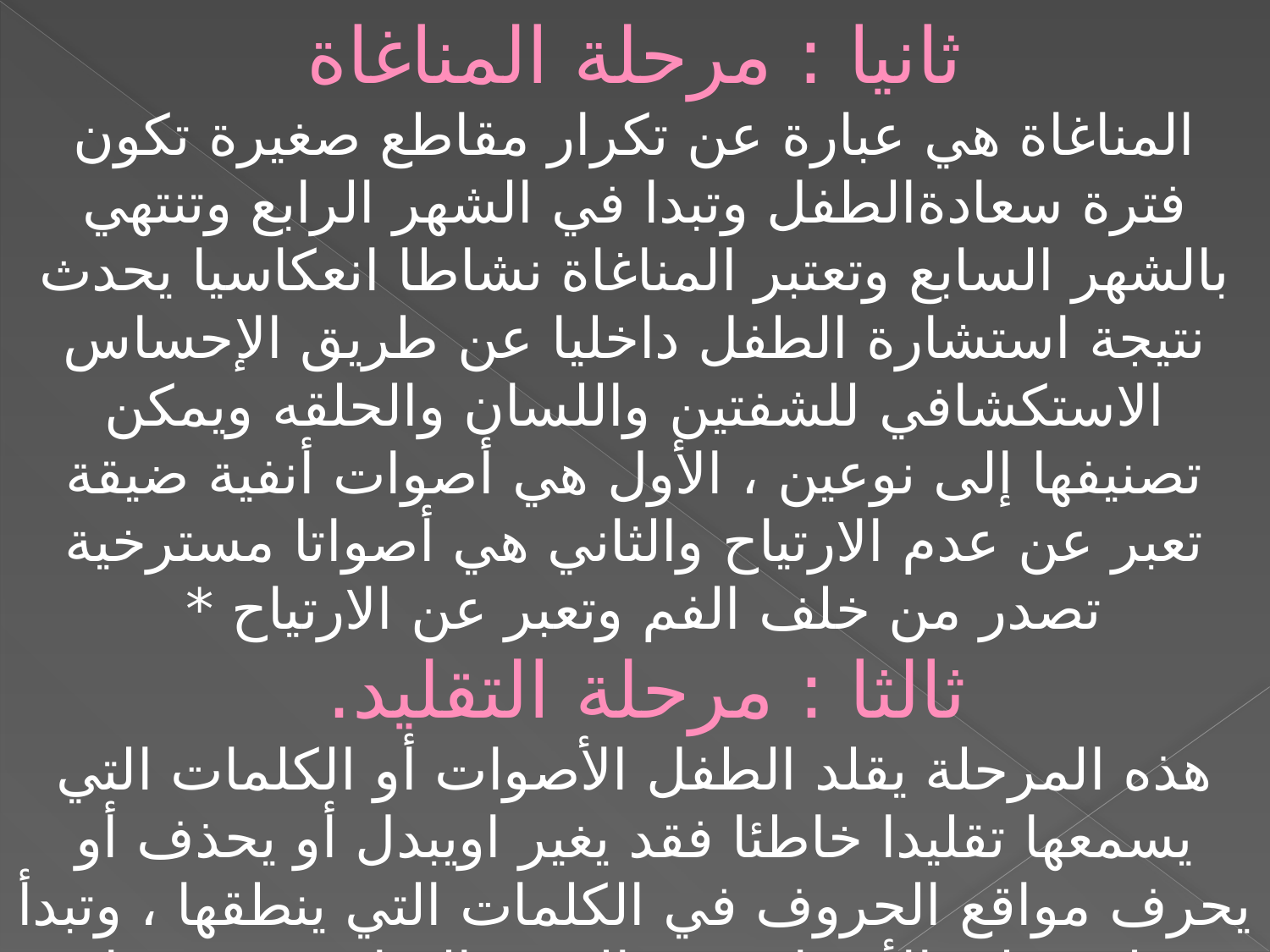

ثانيا : مرحلة المناغاة
المناغاة هي عبارة عن تكرار مقاطع صغيرة تكون فترة سعادةالطفل وتبدا في الشهر الرابع وتنتهي بالشهر السابع وتعتبر المناغاة نشاطا انعكاسيا يحدث نتيجة استشارة الطفل داخليا عن طريق الإحساس الاستكشافي للشفتين واللسان والحلقه ويمكن تصنيفها إلى نوعين ، الأول هي أصوات أنفية ضيقة تعبر عن عدم الارتياح والثاني هي أصواتا مسترخية تصدر من خلف الفم وتعبر عن الارتياح *
ثالثا : مرحلة التقليد.
هذه المرحلة يقلد الطفل الأصوات أو الكلمات التي يسمعها تقليدا خاطئا فقد يغير اويبدل أو يحذف أو يحرف مواقع الحروف في الكلمات التي ينطقها ، وتبدأ عملية تقليد الأصوات من الشهر السابع وحتى بداية الشهر الحادي عشره ويقوم الطفل في هذه المرحلة بالاستجابة لبعض الأصوات وبالتعبير عن نفسية بتقليد الحركات التي يقوم بها الأخرين ويستخدم الإمارات والحركات كبر الراس تعبيرا عن الرفض أو الرضا وتبادل اللعبه .